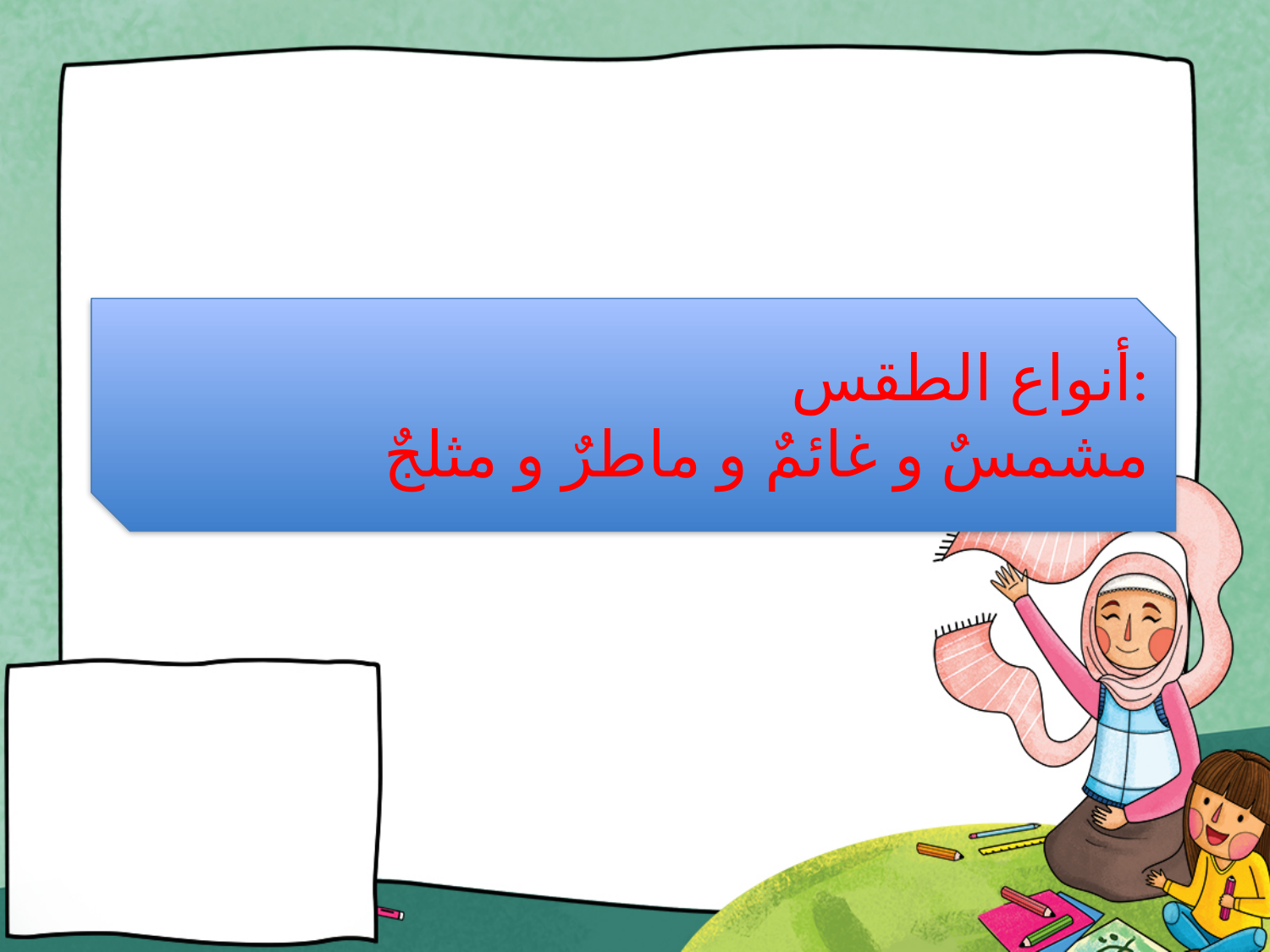

أنواع الطقس:
مشمسٌ و غائمٌ و ماطرٌ و مثلجٌ